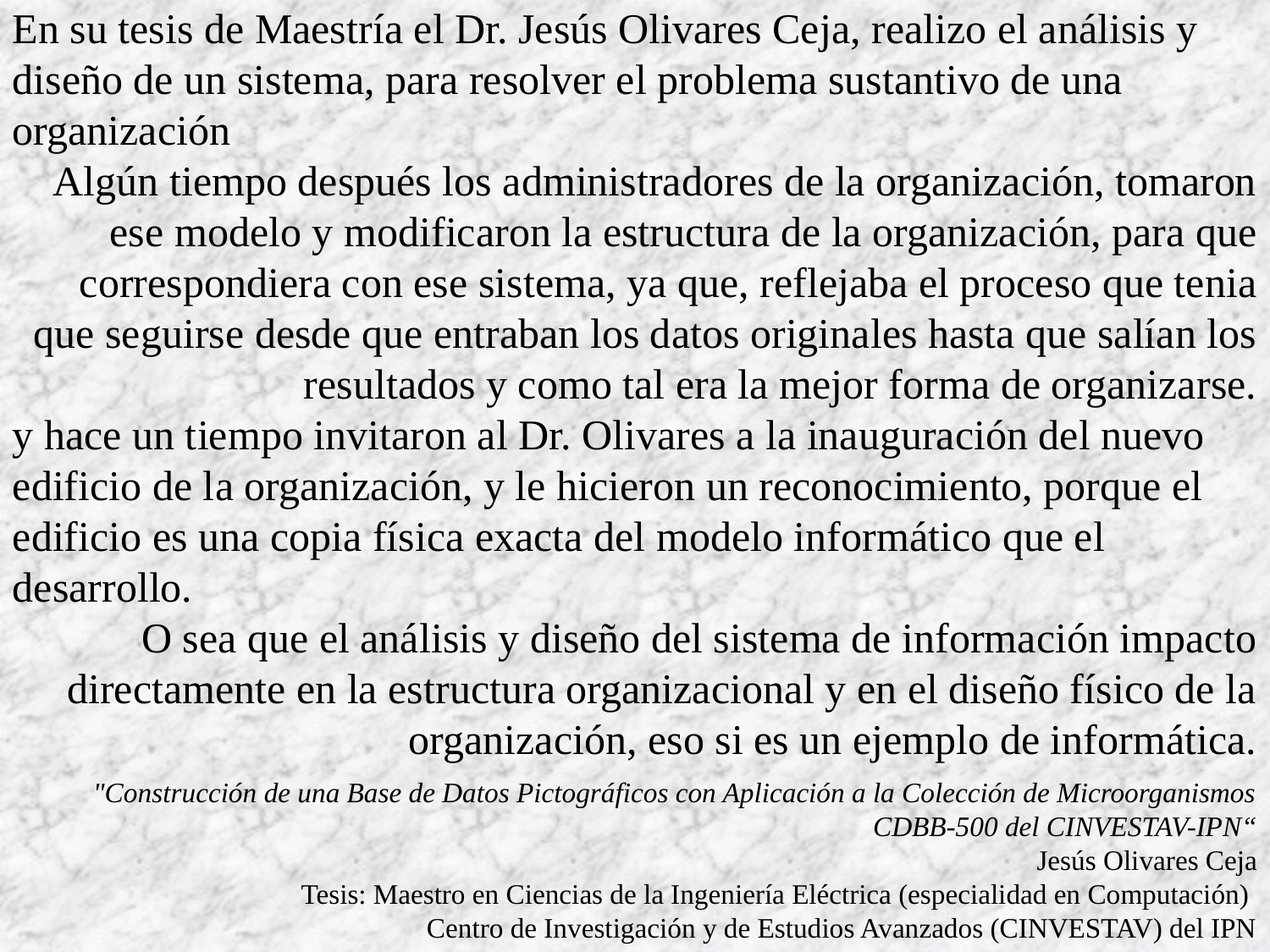

En su tesis de Maestría el Dr. Jesús Olivares Ceja, realizo el análisis y diseño de un sistema, para resolver el problema sustantivo de una organización
Algún tiempo después los administradores de la organización, tomaron ese modelo y modificaron la estructura de la organización, para que correspondiera con ese sistema, ya que, reflejaba el proceso que tenia que seguirse desde que entraban los datos originales hasta que salían los resultados y como tal era la mejor forma de organizarse.
y hace un tiempo invitaron al Dr. Olivares a la inauguración del nuevo edificio de la organización, y le hicieron un reconocimiento, porque el edificio es una copia física exacta del modelo informático que el desarrollo.
O sea que el análisis y diseño del sistema de información impacto directamente en la estructura organizacional y en el diseño físico de la organización, eso si es un ejemplo de informática.
"Construcción de una Base de Datos Pictográficos con Aplicación a la Colección de Microorganismos CDBB-500 del CINVESTAV-IPN“
Jesús Olivares Ceja
Tesis: Maestro en Ciencias de la Ingeniería Eléctrica (especialidad en Computación)
Centro de Investigación y de Estudios Avanzados (CINVESTAV) del IPN